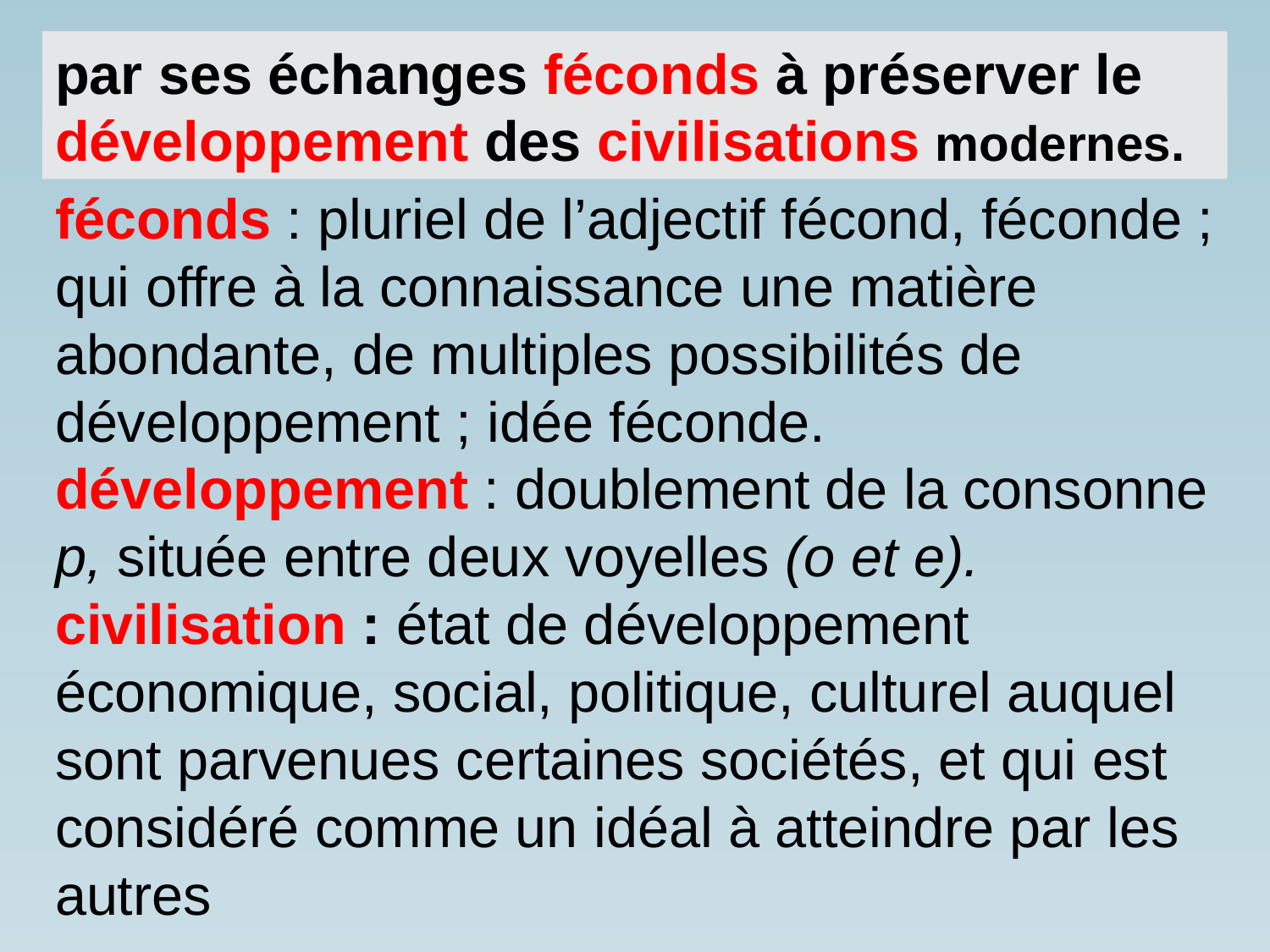

par ses échanges féconds à préserver le développement des civilisations modernes.
féconds : pluriel de l’adjectif fécond, féconde ; qui offre à la connaissance une matière abondante, de multiples possibilités de développement ; idée féconde.
développement : doublement de la consonne p, située entre deux voyelles (o et e).
civilisation : état de développement économique, social, politique, culturel auquel sont parvenues certaines sociétés, et qui est considéré comme un idéal à atteindre par les autres